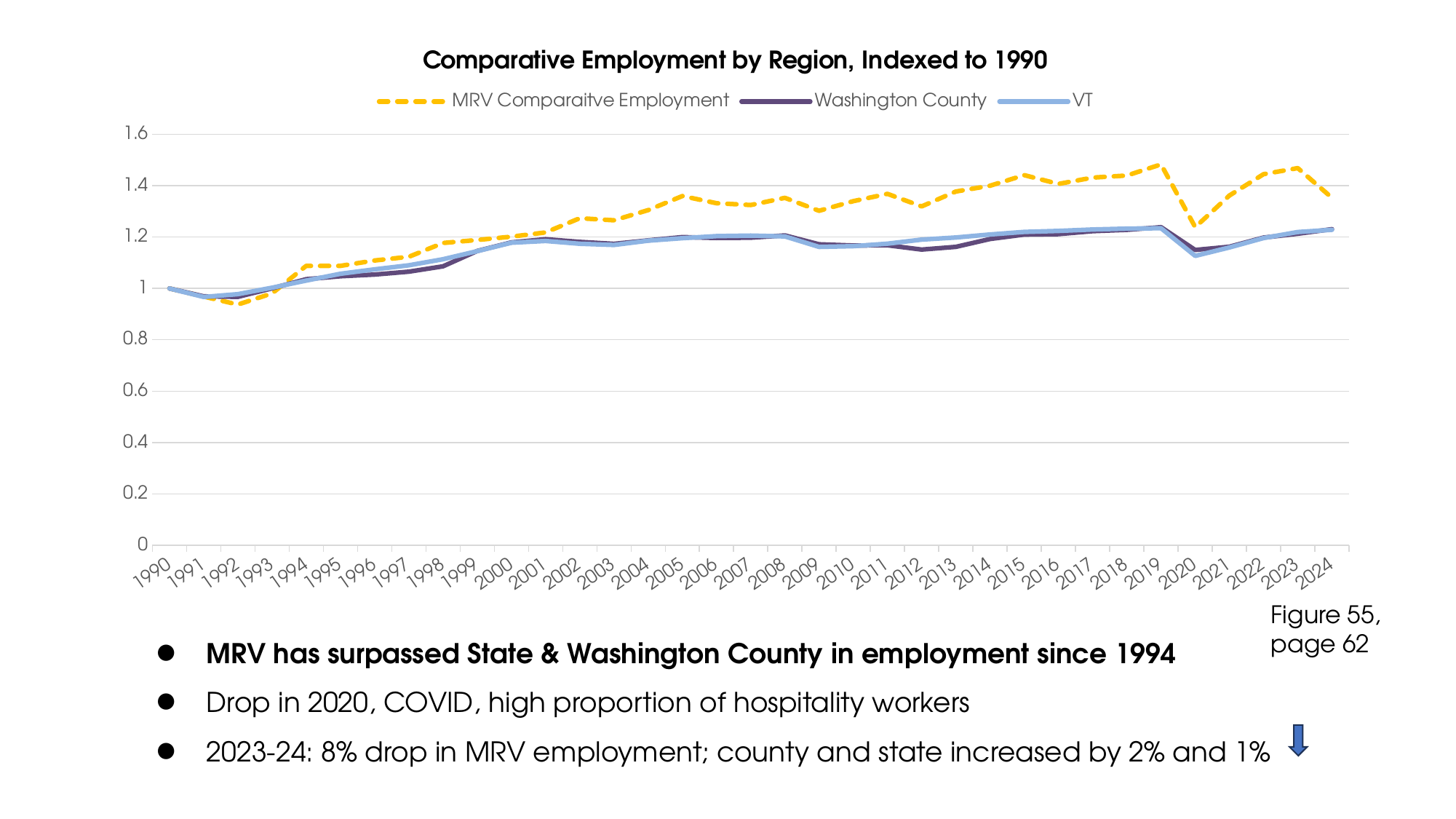

### Chart: Comparative Employment by Region, Indexed to 1990

| Category | MRV Comparaitve Employment | Washington County | VT |
|---|---|---|---|
| 1990 | 1.0 | 1.0 | 1.0 |
| 1991 | 0.9683646112600536 | 0.9693037276670833 | 0.9669233642483053 |
| 1992 | 0.9372654155495979 | 0.9672082935078303 | 0.9778747347590778 |
| 1993 | 0.9806970509383378 | 1.0004043820307331 | 1.002884867558353 |
| 1994 | 1.087935656836461 | 1.0361002867436218 | 1.0306566848659688 |
| 1995 | 1.087935656836461 | 1.0474597456069408 | 1.0571013041508714 |
| 1996 | 1.108847184986595 | 1.0541136681126388 | 1.0743509047993707 |
| 1997 | 1.123324396782842 | 1.065326078964782 | 1.09018986084289 |
| 1998 | 1.1769436997319034 | 1.0860966105433425 | 1.1137893490371853 |
| 1999 | 1.1887399463806971 | 1.1459083890890376 | 1.1452129477306503 |
| 2000 | 1.2016085790884719 | 1.1792882876259099 | 1.1780591119694188 |
| 2001 | 1.218230563002681 | 1.1916770825674583 | 1.1848143114862233 |
| 2002 | 1.2734584450402144 | 1.1814572457907506 | 1.1739861240254632 |
| 2003 | 1.2654155495978552 | 1.1737004632012351 | 1.1693965620008107 |
| 2004 | 1.3050938337801608 | 1.187192118226601 | 1.1860977993944162 |
| 2005 | 1.3597855227882039 | 1.2000220572016764 | 1.195833233992164 |
| 2006 | 1.3319034852546916 | 1.1965664289390485 | 1.2038917896510344 |
| 2007 | 1.3249329758713138 | 1.197669289022866 | 1.2057554299883175 |
| 2008 | 1.3528150134048258 | 1.206528931696199 | 1.2026162490363907 |
| 2009 | 1.3024128686327077 | 1.1719726490699214 | 1.1617751074871452 |
| 2010 | 1.3399463806970509 | 1.1671935887067126 | 1.1646281858713015 |
| 2011 | 1.3683646112600536 | 1.1680758767737667 | 1.1743715677625985 |
| 2012 | 1.3195710455764076 | 1.1513491655025365 | 1.1902264183932163 |
| 2013 | 1.377479892761394 | 1.1618998603043893 | 1.1985074982714636 |
| 2014 | 1.4 | 1.192596132637306 | 1.2101820724952117 |
| 2015 | 1.4412868632707774 | 1.209874273950445 | 1.2202910298897711 |
| 2016 | 1.406970509383378 | 1.2115653260789647 | 1.2241255990272513 |
| 2017 | 1.4316353887399464 | 1.2230718329534593 | 1.2296092315761866 |
| 2018 | 1.4396782841823057 | 1.228255275347401 | 1.2329788840410398 |
| 2019 | 1.4831099195710455 | 1.238695684140872 | 1.234655762979917 |
| 2020 | 1.2386058981233243 | 1.1498419233879862 | 1.126751384815901 |
| 2021 | 1.3619302949061662 | 1.162488052349092 | 1.1596531801095138 |
| 2022 | 1.4450402144772119 | 1.1981471950591869 | 1.196329939838988 |
| 2023 | 1.468632707774799 | 1.2130358061907214 | 1.2197943240429472 |
| 2024 | 1.3528150134048258 | 1.2309389015513565 | 1.2284290584841333 |
Figure 55, page 62
MRV has surpassed State & Washington County in employment since 1994
Drop in 2020, COVID, high proportion of hospitality workers
2023-24: 8% drop in MRV employment; county and state increased by 2% and 1%